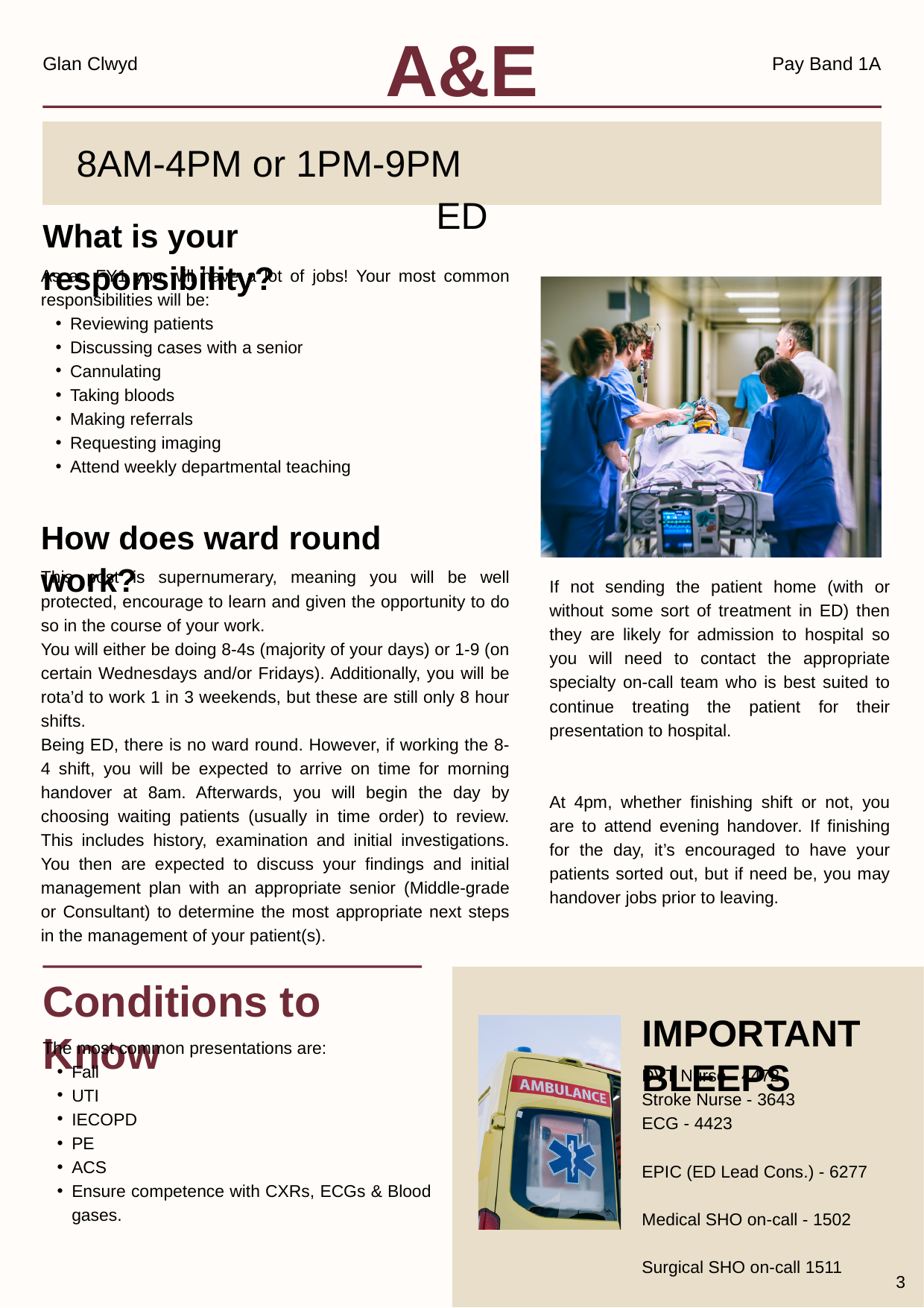

A&E
Glan Clwyd
Pay Band 1A

8AM-4PM or 1PM-9PM                                      ED
What is your responsibility?
As an FY1 you will have a lot of jobs! Your most common responsibilities will be:
Reviewing patients
Discussing cases with a senior
Cannulating
Taking bloods
Making referrals
Requesting imaging
Attend weekly departmental teaching

How does ward round work?
This post is supernumerary, meaning you will be well protected, encourage to learn and given the opportunity to do so in the course of your work.
You will either be doing 8-4s (majority of your days) or 1-9 (on certain Wednesdays and/or Fridays). Additionally, you will be rota’d to work 1 in 3 weekends, but these are still only 8 hour shifts.
Being ED, there is no ward round. However, if working the 8-4 shift, you will be expected to arrive on time for morning handover at 8am. Afterwards, you will begin the day by choosing waiting patients (usually in time order) to review. This includes history, examination and initial investigations. You then are expected to discuss your findings and initial management plan with an appropriate senior (Middle-grade or Consultant) to determine the most appropriate next steps in the management of your patient(s).
If not sending the patient home (with or without some sort of treatment in ED) then they are likely for admission to hospital so you will need to contact the appropriate specialty on-call team who is best suited to continue treating the patient for their presentation to hospital.

At 4pm, whether finishing shift or not, you are to attend evening handover. If finishing for the day, it’s encouraged to have your patients sorted out, but if need be, you may handover jobs prior to leaving.

Conditions to Know
IMPORTANT BLEEPS

The most common presentations are:
Fall
UTI
IECOPD
PE
ACS
Ensure competence with CXRs, ECGs & Blood gases.

DVT Nurse - 4472
Stroke Nurse - 3643
ECG - 4423

EPIC (ED Lead Cons.) - 6277

Medical SHO on-call - 1502

Surgical SHO on-call 1511
3